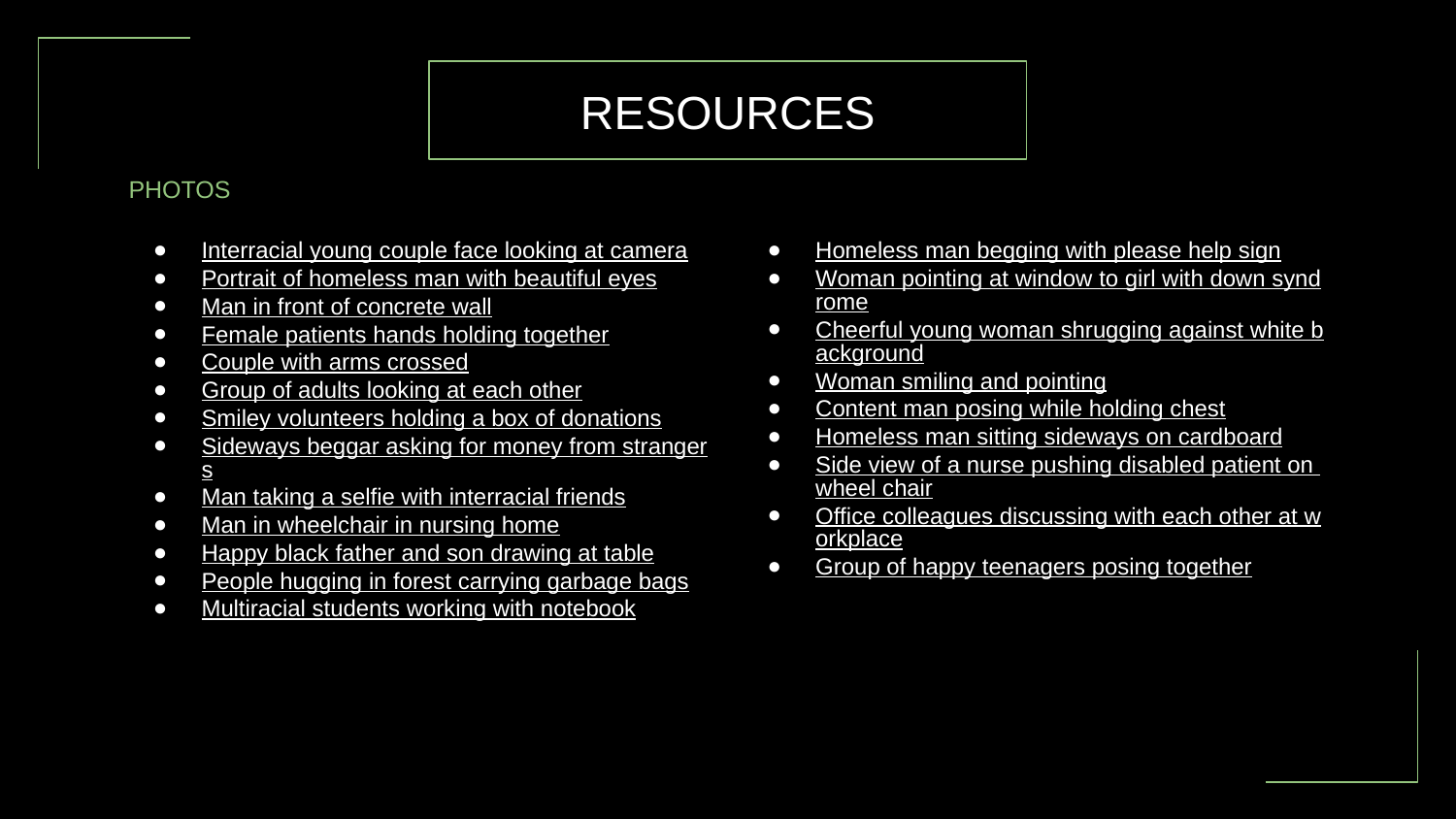

# RESOURCES
PHOTOS
Interracial young couple face looking at camera
Portrait of homeless man with beautiful eyes
Man in front of concrete wall
Female patients hands holding together
Couple with arms crossed
Group of adults looking at each other
Smiley volunteers holding a box of donations
Sideways beggar asking for money from strangers
Man taking a selfie with interracial friends
Man in wheelchair in nursing home
Happy black father and son drawing at table
People hugging in forest carrying garbage bags
Multiracial students working with notebook

Homeless man begging with please help sign
Woman pointing at window to girl with down syndrome
Cheerful young woman shrugging against white background
Woman smiling and pointing
Content man posing while holding chest
Homeless man sitting sideways on cardboard
Side view of a nurse pushing disabled patient on wheel chair
Office colleagues discussing with each other at workplace
Group of happy teenagers posing together